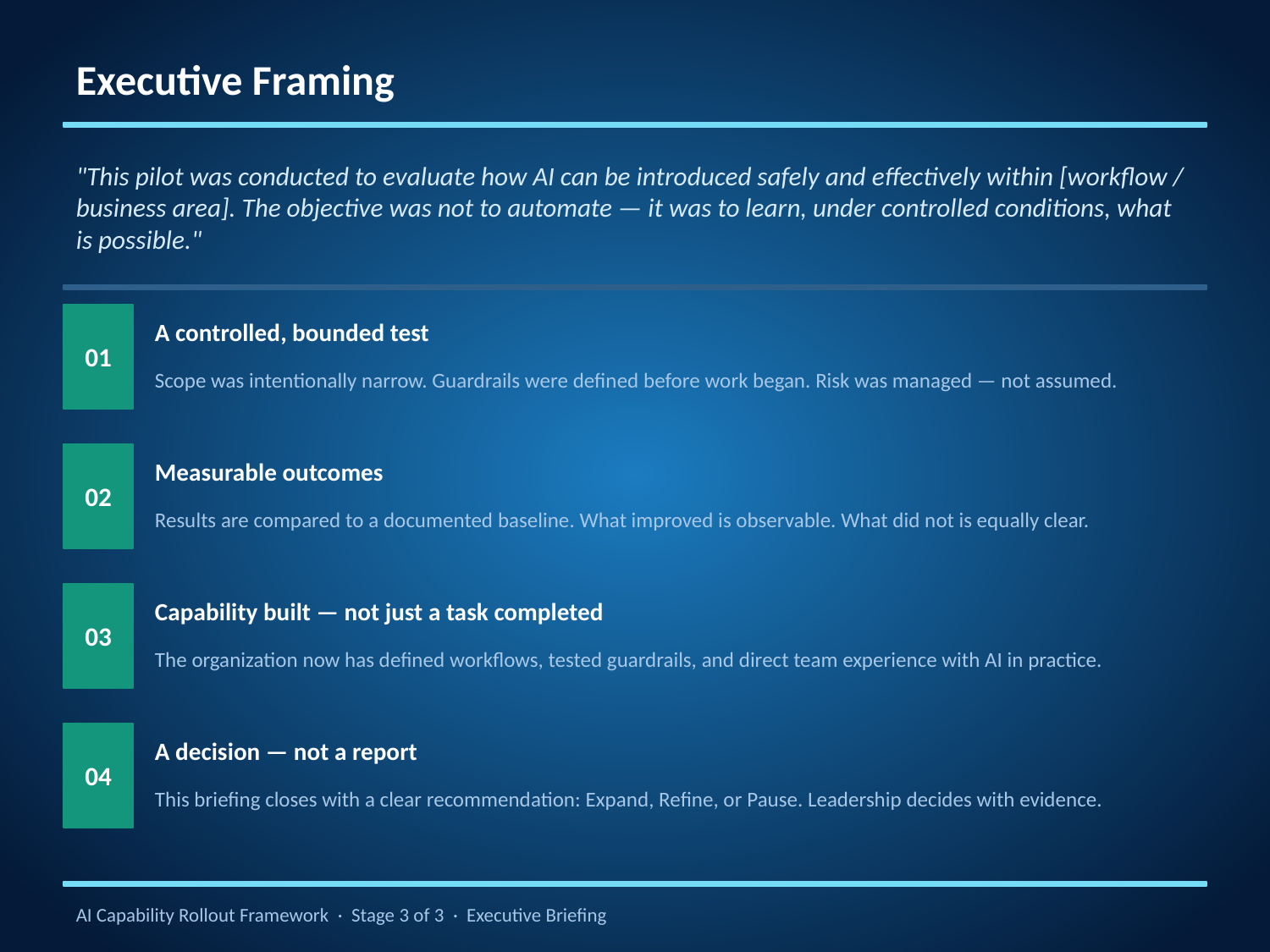

Executive Framing

"This pilot was conducted to evaluate how AI can be introduced safely and effectively within [workflow / business area]. The objective was not to automate — it was to learn, under controlled conditions, what is possible."

01
A controlled, bounded test
Scope was intentionally narrow. Guardrails were defined before work began. Risk was managed — not assumed.

02
Measurable outcomes
Results are compared to a documented baseline. What improved is observable. What did not is equally clear.

03
Capability built — not just a task completed
The organization now has defined workflows, tested guardrails, and direct team experience with AI in practice.

04
A decision — not a report
This briefing closes with a clear recommendation: Expand, Refine, or Pause. Leadership decides with evidence.

AI Capability Rollout Framework  ·  Stage 3 of 3  ·  Executive Briefing